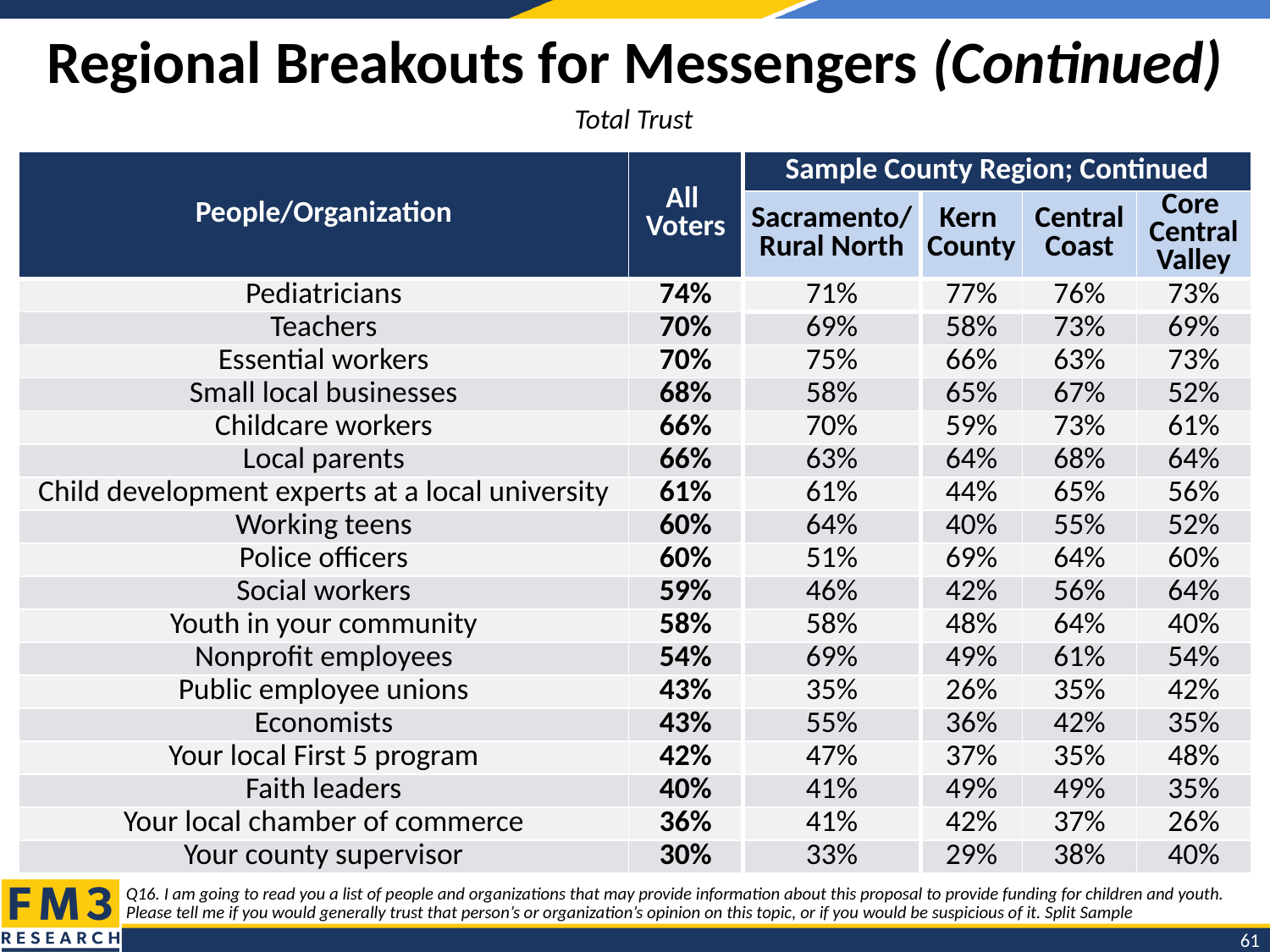

# Regional Breakouts for Messengers (Continued)
Total Trust
| People/Organization | All Voters | Sample County Region; Continued |  |  |  |
| --- | --- | --- | --- | --- | --- |
|  |  | Sacramento/ Rural North | Kern County | Central Coast | Core Central Valley |
| Pediatricians | 74% | 71% | 77% | 76% | 73% |
| Teachers | 70% | 69% | 58% | 73% | 69% |
| Essential workers | 70% | 75% | 66% | 63% | 73% |
| Small local businesses | 68% | 58% | 65% | 67% | 52% |
| Childcare workers | 66% | 70% | 59% | 73% | 61% |
| Local parents | 66% | 63% | 64% | 68% | 64% |
| Child development experts at a local university | 61% | 61% | 44% | 65% | 56% |
| Working teens | 60% | 64% | 40% | 55% | 52% |
| Police officers | 60% | 51% | 69% | 64% | 60% |
| Social workers | 59% | 46% | 42% | 56% | 64% |
| Youth in your community | 58% | 58% | 48% | 64% | 40% |
| Nonprofit employees | 54% | 69% | 49% | 61% | 54% |
| Public employee unions | 43% | 35% | 26% | 35% | 42% |
| Economists | 43% | 55% | 36% | 42% | 35% |
| Your local First 5 program | 42% | 47% | 37% | 35% | 48% |
| Faith leaders | 40% | 41% | 49% | 49% | 35% |
| Your local chamber of commerce | 36% | 41% | 42% | 37% | 26% |
| Your county supervisor | 30% | 33% | 29% | 38% | 40% |
Q16. I am going to read you a list of people and organizations that may provide information about this proposal to provide funding for children and youth. Please tell me if you would generally trust that person’s or organization’s opinion on this topic, or if you would be suspicious of it. Split Sample